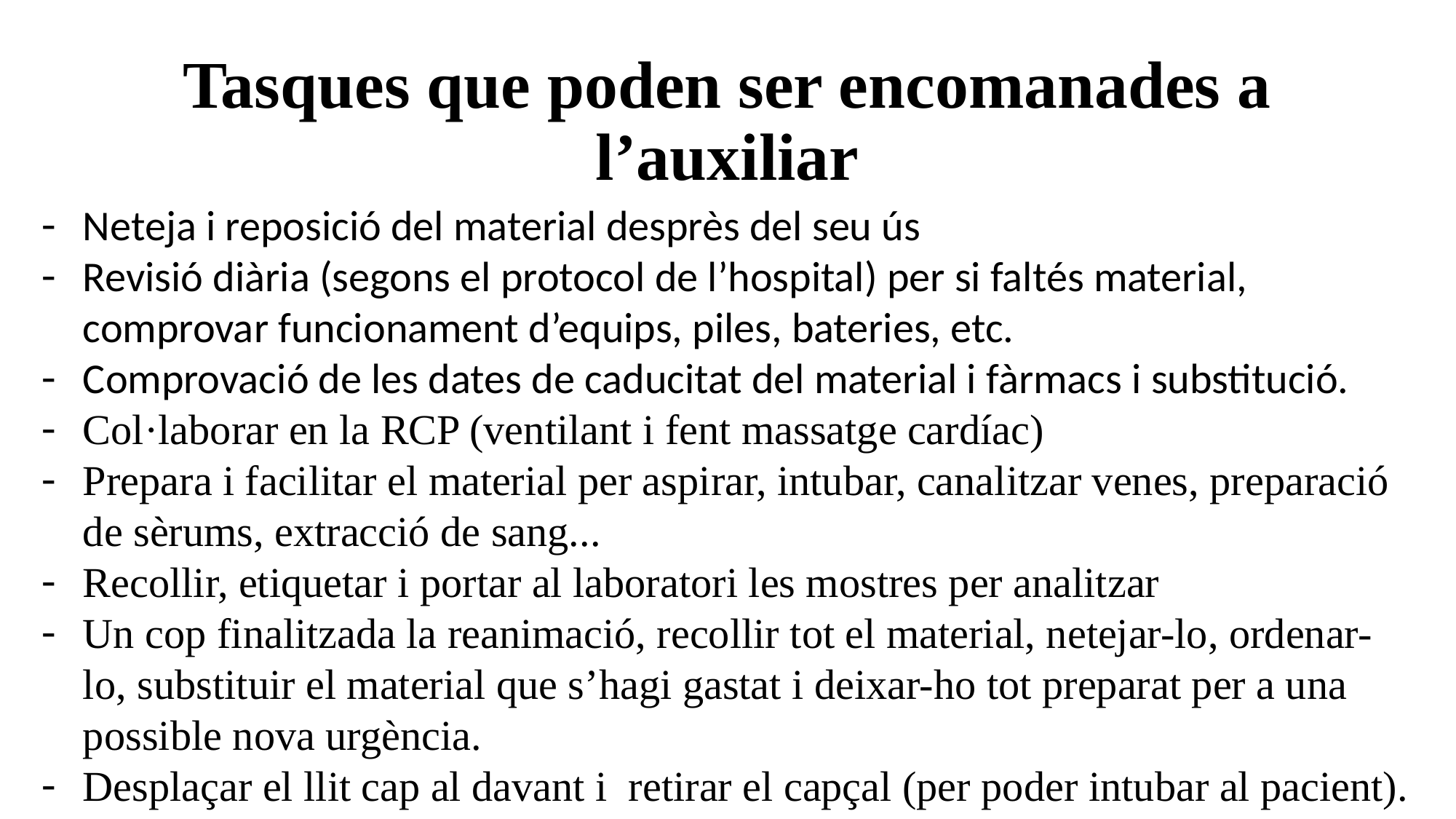

Neteja i reposició del material desprès del seu ús
Revisió diària (segons el protocol de l’hospital) per si faltés material, comprovar funcionament d’equips, piles, bateries, etc.
Comprovació de les dates de caducitat del material i fàrmacs i substitució.
Col·laborar en la RCP (ventilant i fent massatge cardíac)
Prepara i facilitar el material per aspirar, intubar, canalitzar venes, preparació de sèrums, extracció de sang...
Recollir, etiquetar i portar al laboratori les mostres per analitzar
Un cop finalitzada la reanimació, recollir tot el material, netejar-lo, ordenar-lo, substituir el material que s’hagi gastat i deixar-ho tot preparat per a una possible nova urgència.
Desplaçar el llit cap al davant i  retirar el capçal (per poder intubar al pacient).
# Tasques que poden ser encomanades a l’auxiliar